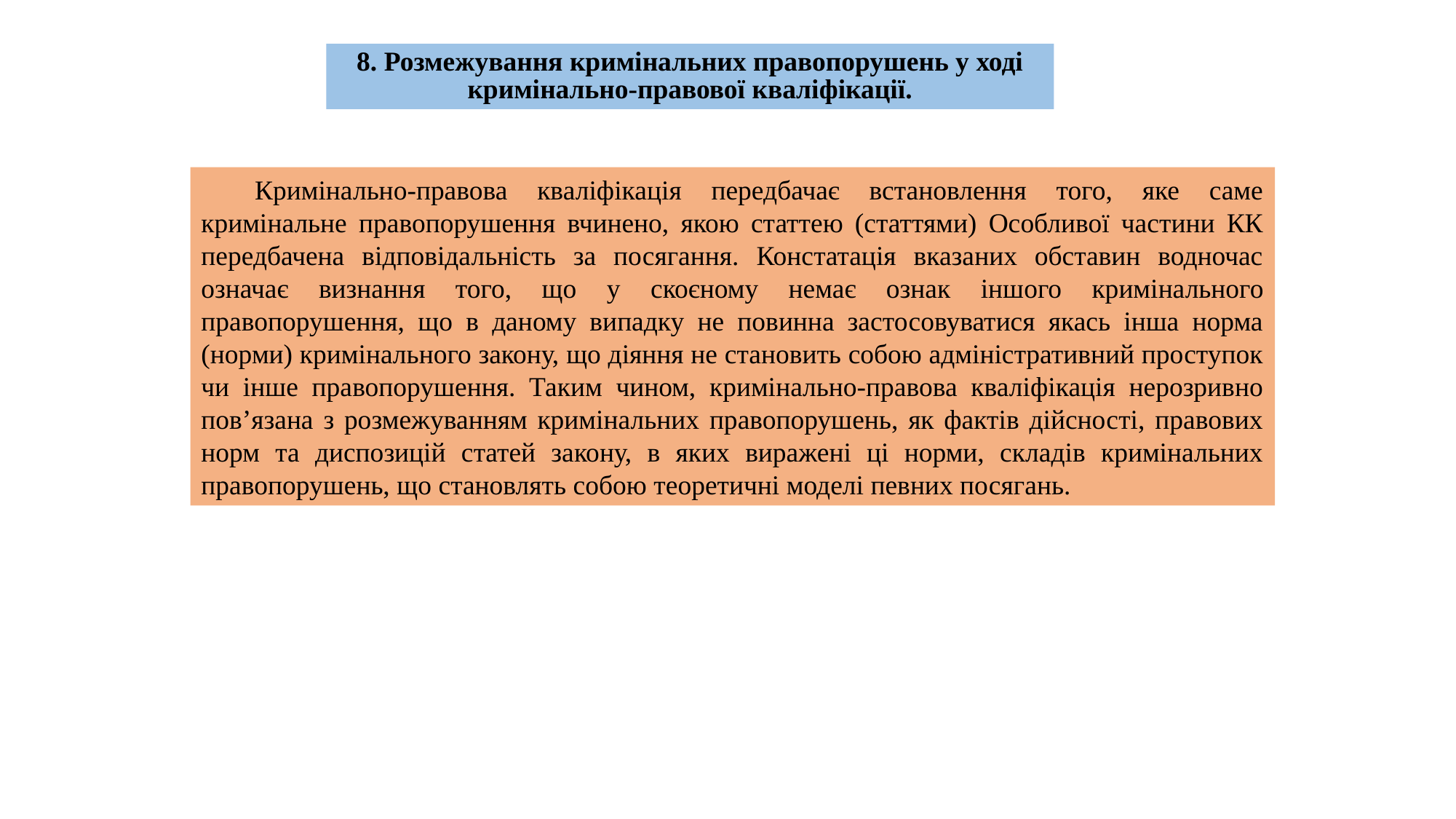

8. Розмежування кримінальних правопорушень у ході кримінально-правової кваліфікації.
Кримінально-правова кваліфікація передбачає встановлення того, яке саме кримінальне правопорушення вчинено, якою статтею (статтями) Особливої частини КК передбачена відповідальність за посягання. Констатація вказаних обставин водночас означає визнання того, що у скоєному немає ознак іншого кримінального правопорушення, що в даному випадку не повинна застосовуватися якась інша норма (норми) кримінального закону, що діяння не становить собою адміністративний проступок чи інше правопорушення. Таким чином, кримінально-правова кваліфікація нерозривно пов’язана з розмежуванням кримінальних правопорушень, як фактів дійсності, правових норм та диспозицій статей закону, в яких виражені ці норми, складів кримінальних правопорушень, що становлять собою теоретичні моделі певних посягань.